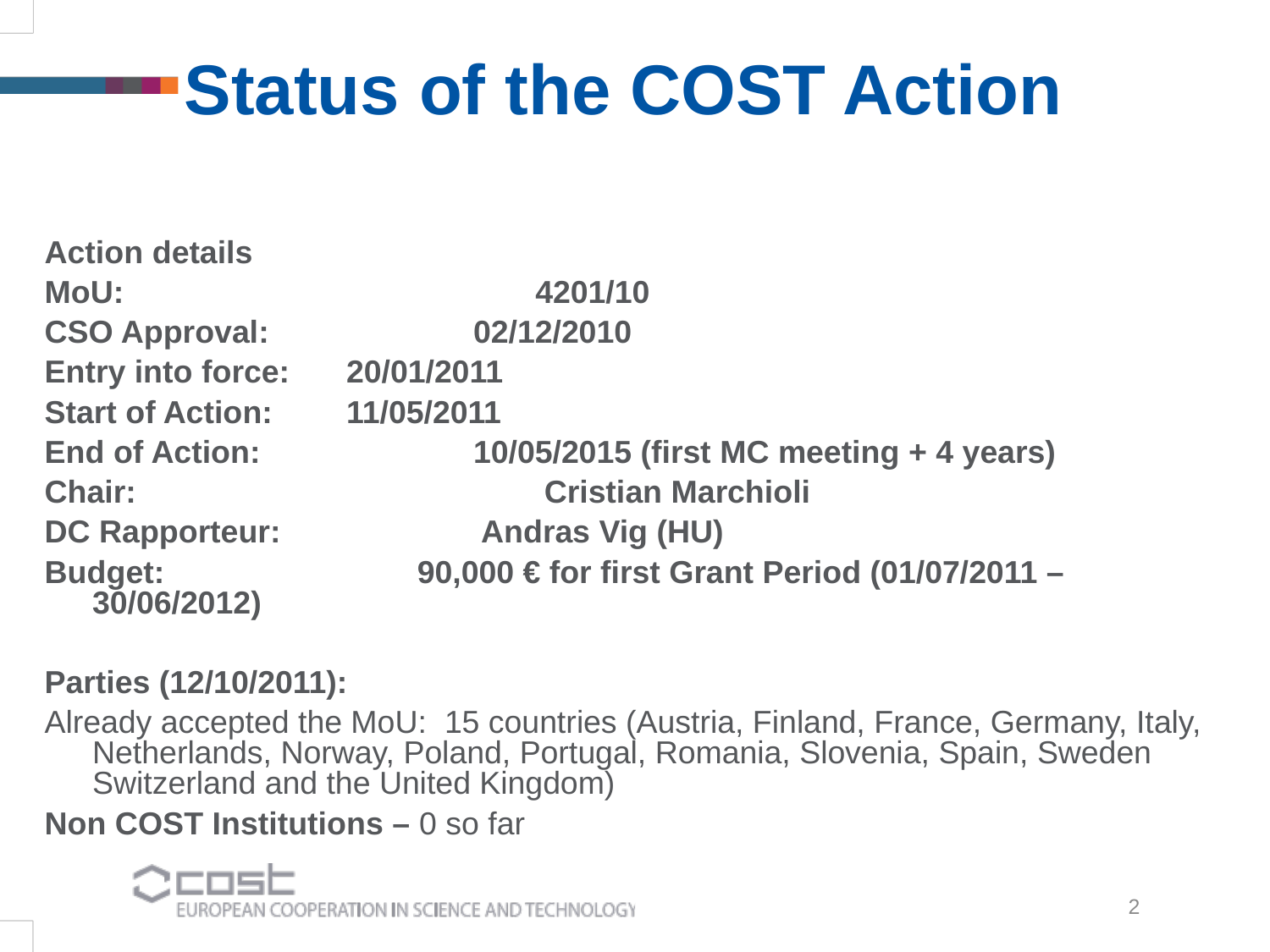

Status of the COST Action
Action details
MoU: 			       4201/10
CSO Approval:  		02/12/2010
Entry into force: 	20/01/2011
Start of Action:    	11/05/2011
End of Action:  		10/05/2015 (first MC meeting + 4 years)
Chair: 			        Cristian Marchioli
DC Rapporteur: 		 Andras Vig (HU)
Budget: 		        90,000 € for first Grant Period (01/07/2011 – 30/06/2012)

Parties (12/10/2011):
Already accepted the MoU:  15 countries (Austria, Finland, France, Germany, Italy, Netherlands, Norway, Poland, Portugal, Romania, Slovenia, Spain, Sweden Switzerland and the United Kingdom)
Non COST Institutions – 0 so far

2